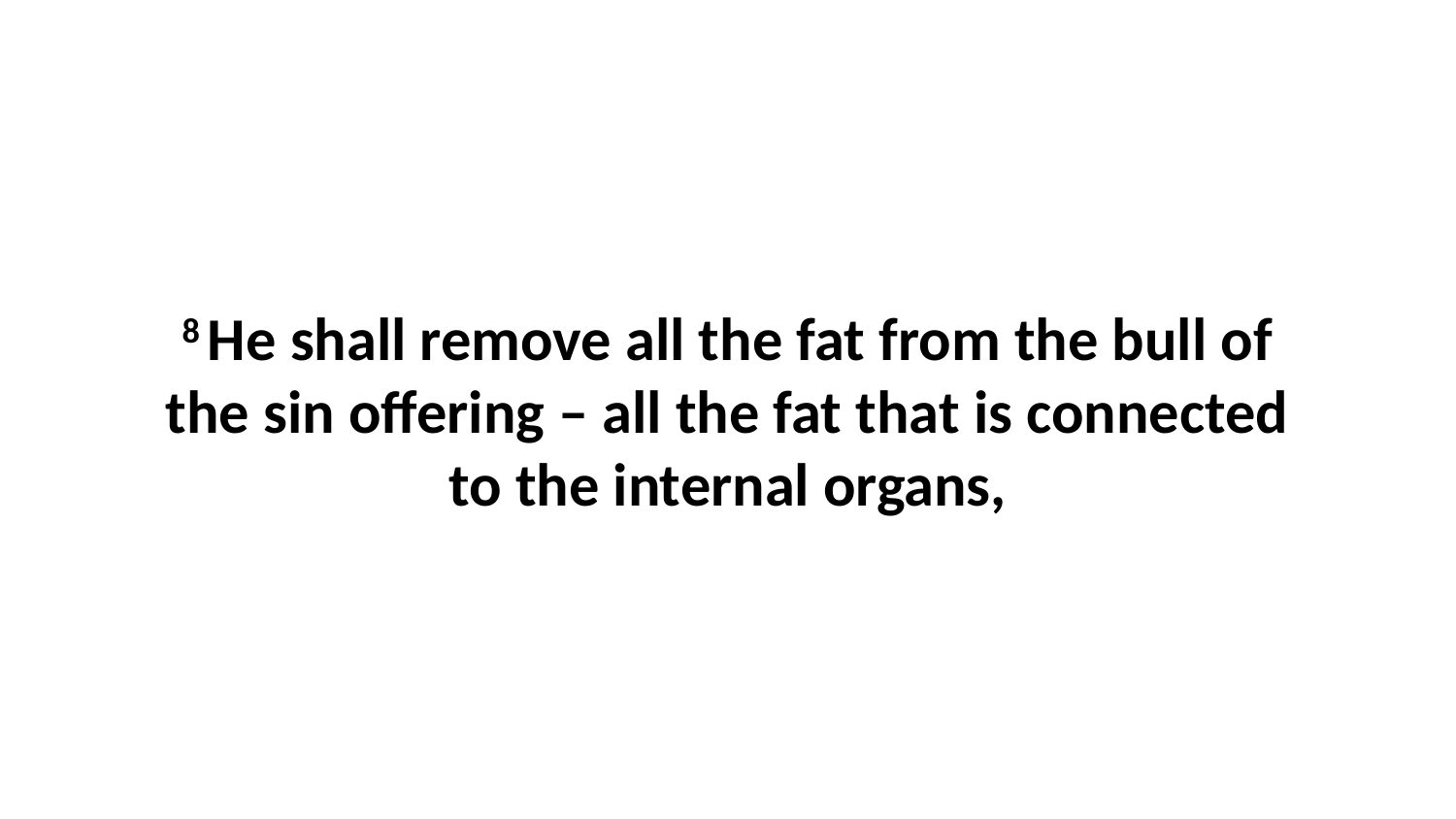

8 He shall remove all the fat from the bull of the sin offering – all the fat that is connected to the internal organs,